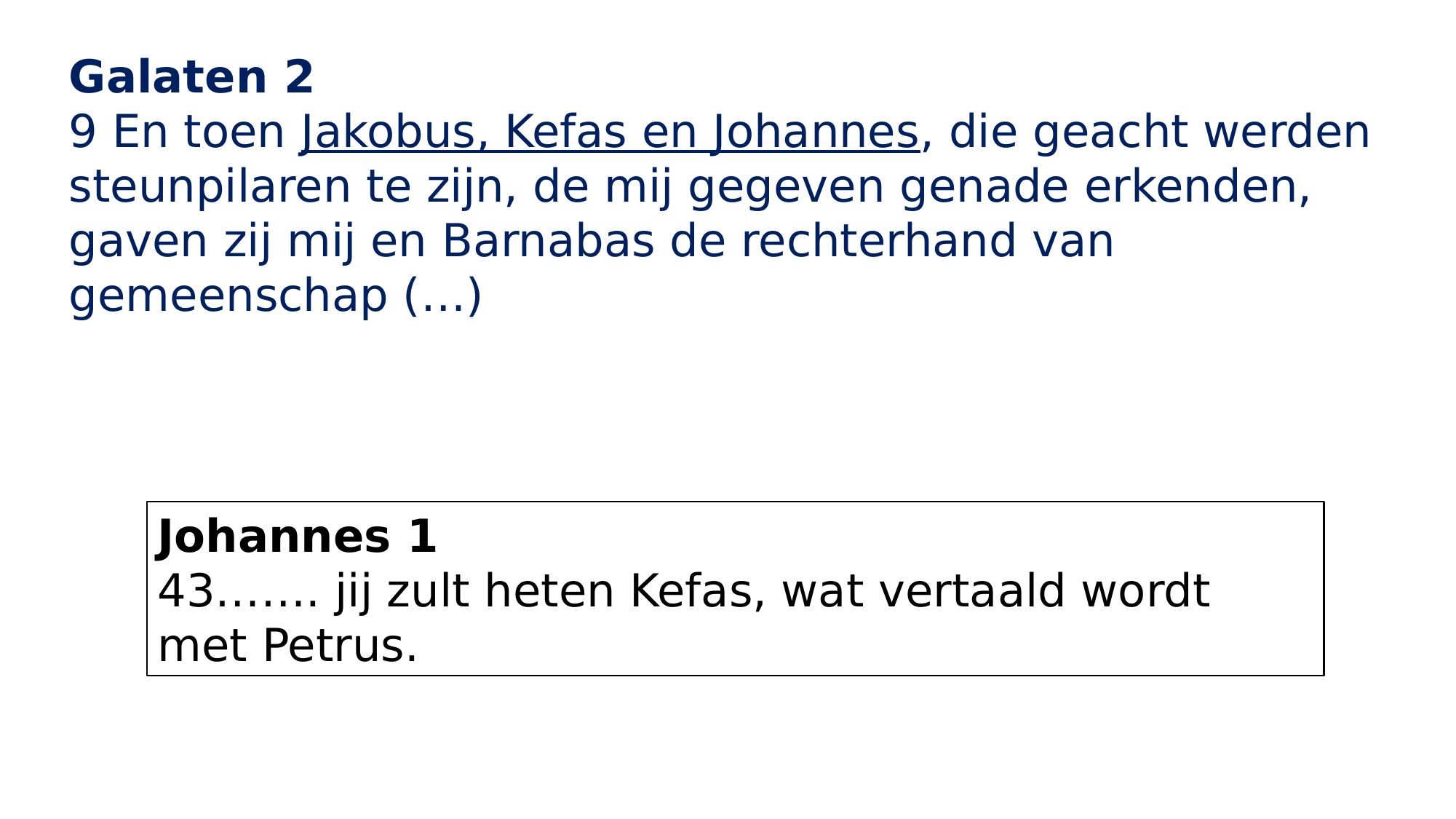

Galaten 2
9 En toen Jakobus, Kefas en Johannes, die geacht werden steunpilaren te zijn, de mij gegeven genade erkenden, gaven zij mij en Barnabas de rechterhand van gemeenschap (…)
Johannes 1
43……. jij zult heten Kefas, wat vertaald wordt met Petrus.